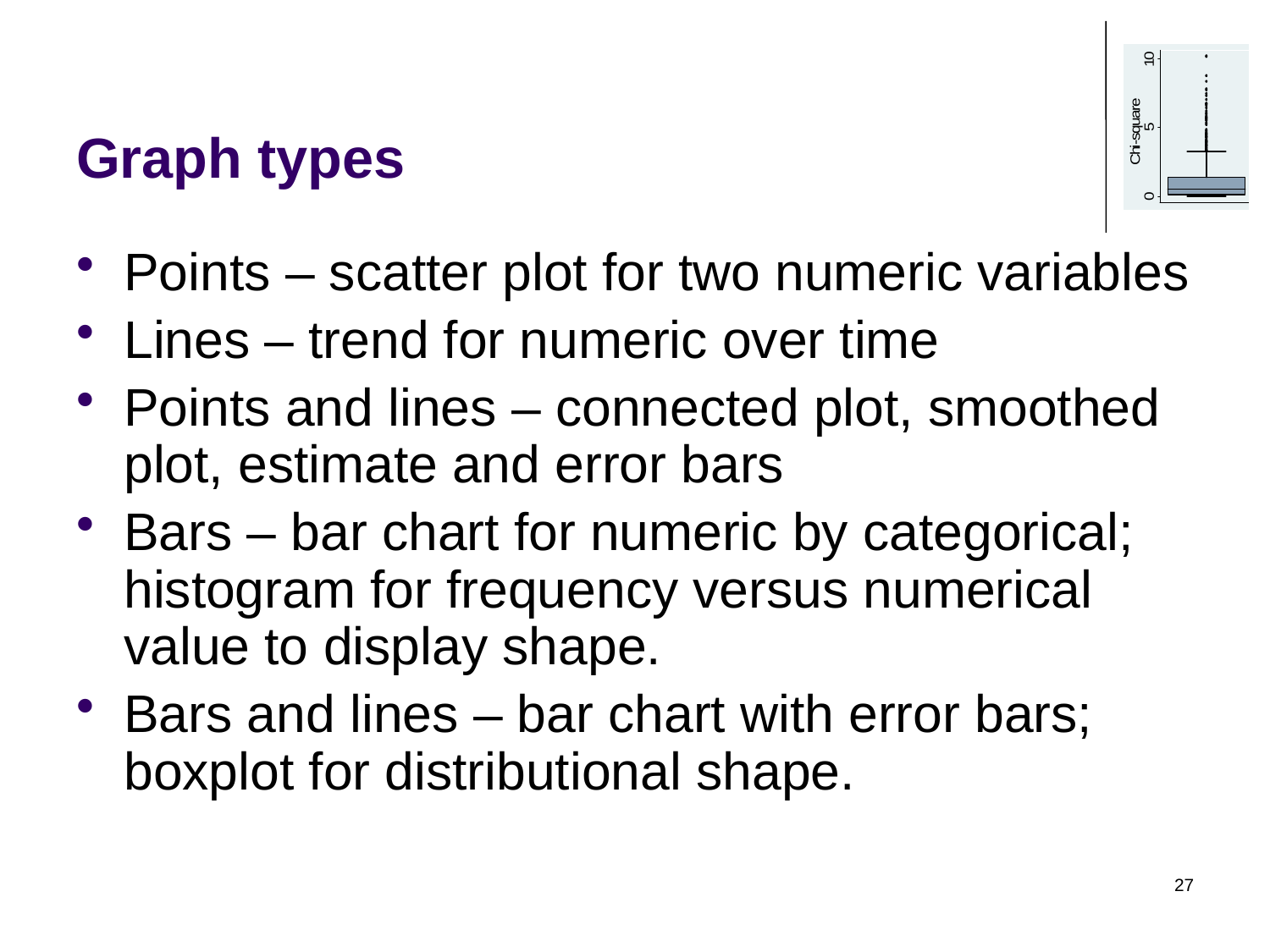

# Graph types
Points – scatter plot for two numeric variables
Lines – trend for numeric over time
Points and lines – connected plot, smoothed plot, estimate and error bars
Bars – bar chart for numeric by categorical; histogram for frequency versus numerical value to display shape.
Bars and lines – bar chart with error bars; boxplot for distributional shape.

27